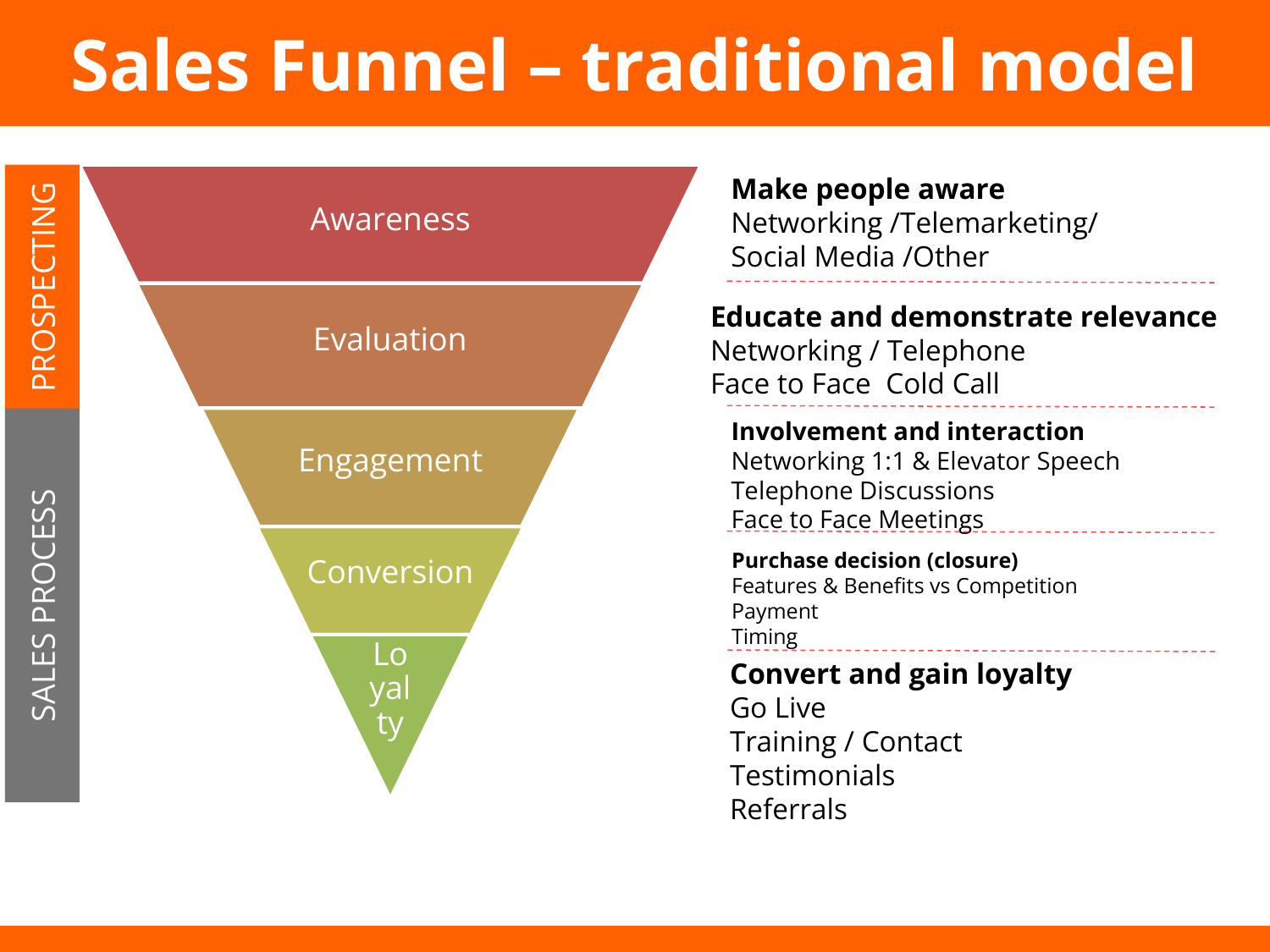

Sales Funnel – traditional model

PROSPECTING
Awareness
Evaluation
Engagement
Conversion
Loyalty
Make people aware
Networking /Telemarketing/
Social Media /Other
Educate and demonstrate relevance
Networking / Telephone
Face to Face  Cold Call
SALES PROCESS
Involvement and interaction
Networking 1:1 & Elevator Speech
Telephone Discussions
Face to Face Meetings
Purchase decision (closure)
Features & Benefits vs Competition
Payment
Timing

Convert and gain loyalty
Go Live
Training / Contact
Testimonials
Referrals